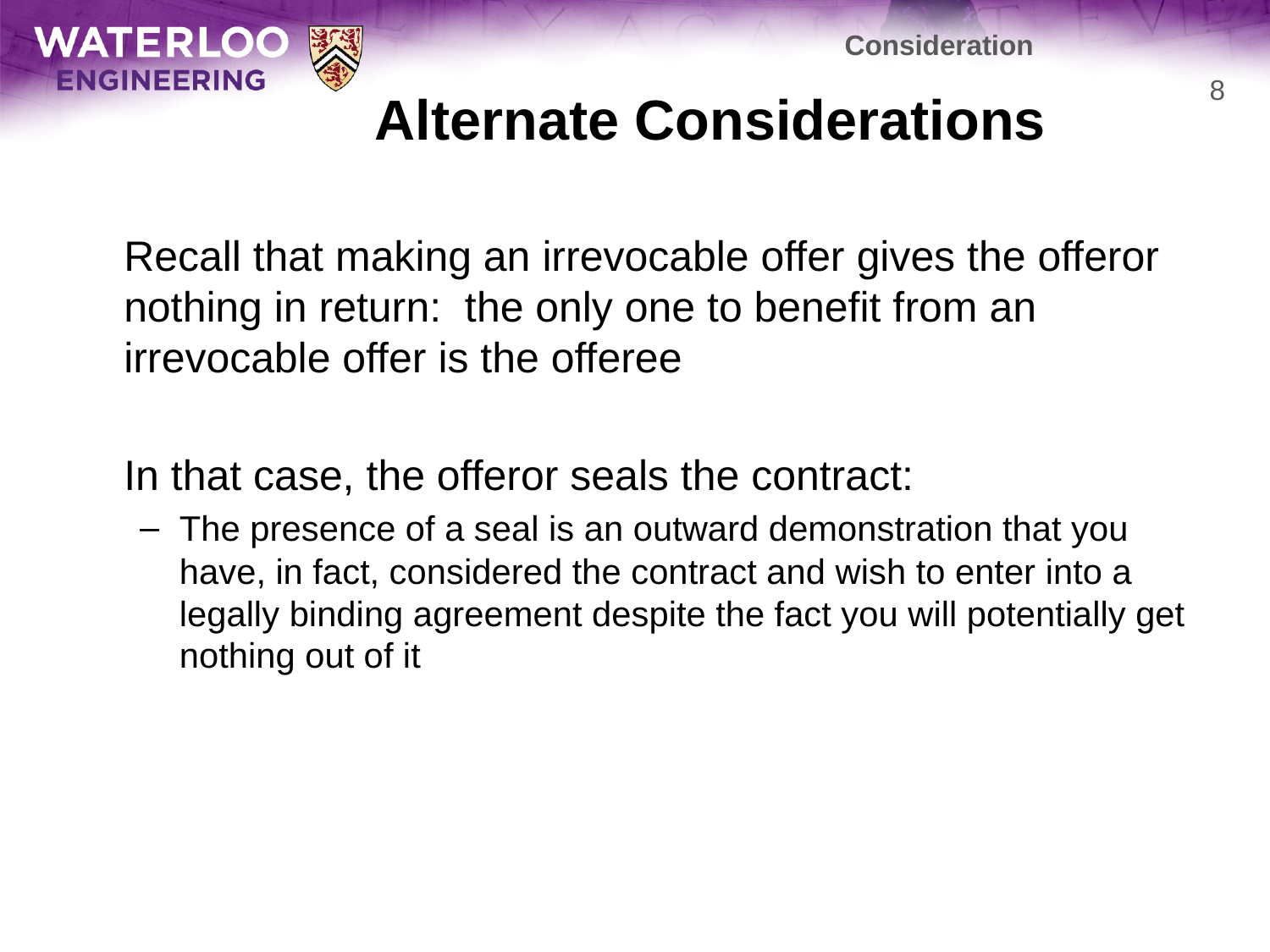

Consideration
# Alternate Considerations
8
	Recall that making an irrevocable offer gives the offeror nothing in return:  the only one to benefit from an irrevocable offer is the offeree

	In that case, the offeror seals the contract:
The presence of a seal is an outward demonstration that you have, in fact, considered the contract and wish to enter into a legally binding agreement despite the fact you will potentially get nothing out of it